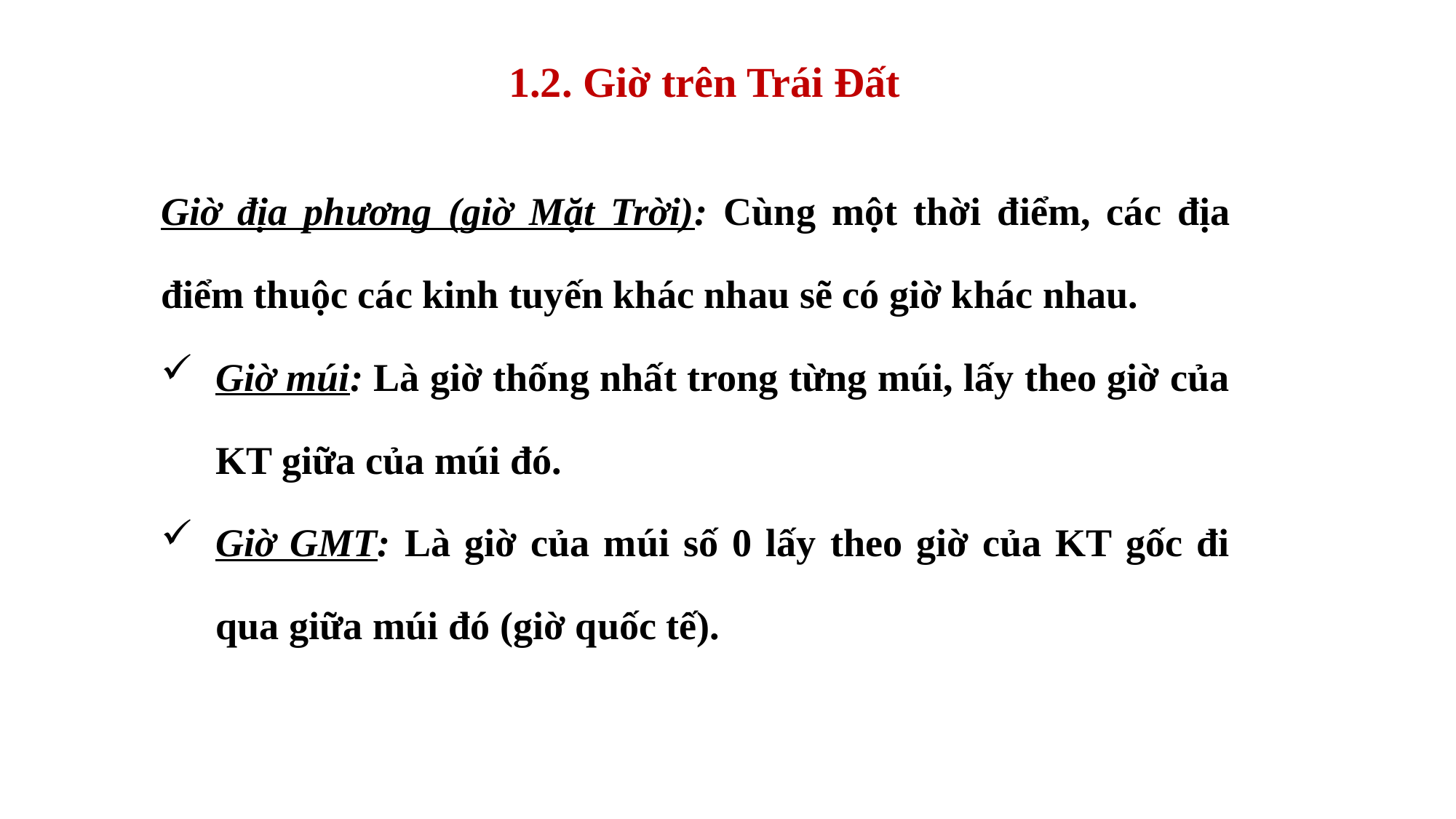

1.2. Giờ trên Trái Đất
Giờ địa phương (giờ Mặt Trời): Cùng một thời điểm, các địa điểm thuộc các kinh tuyến khác nhau sẽ có giờ khác nhau.
Giờ múi: Là giờ thống nhất trong từng múi, lấy theo giờ của KT giữa của múi đó.
Giờ GMT: Là giờ của múi số 0 lấy theo giờ của KT gốc đi qua giữa múi đó (giờ quốc tế).